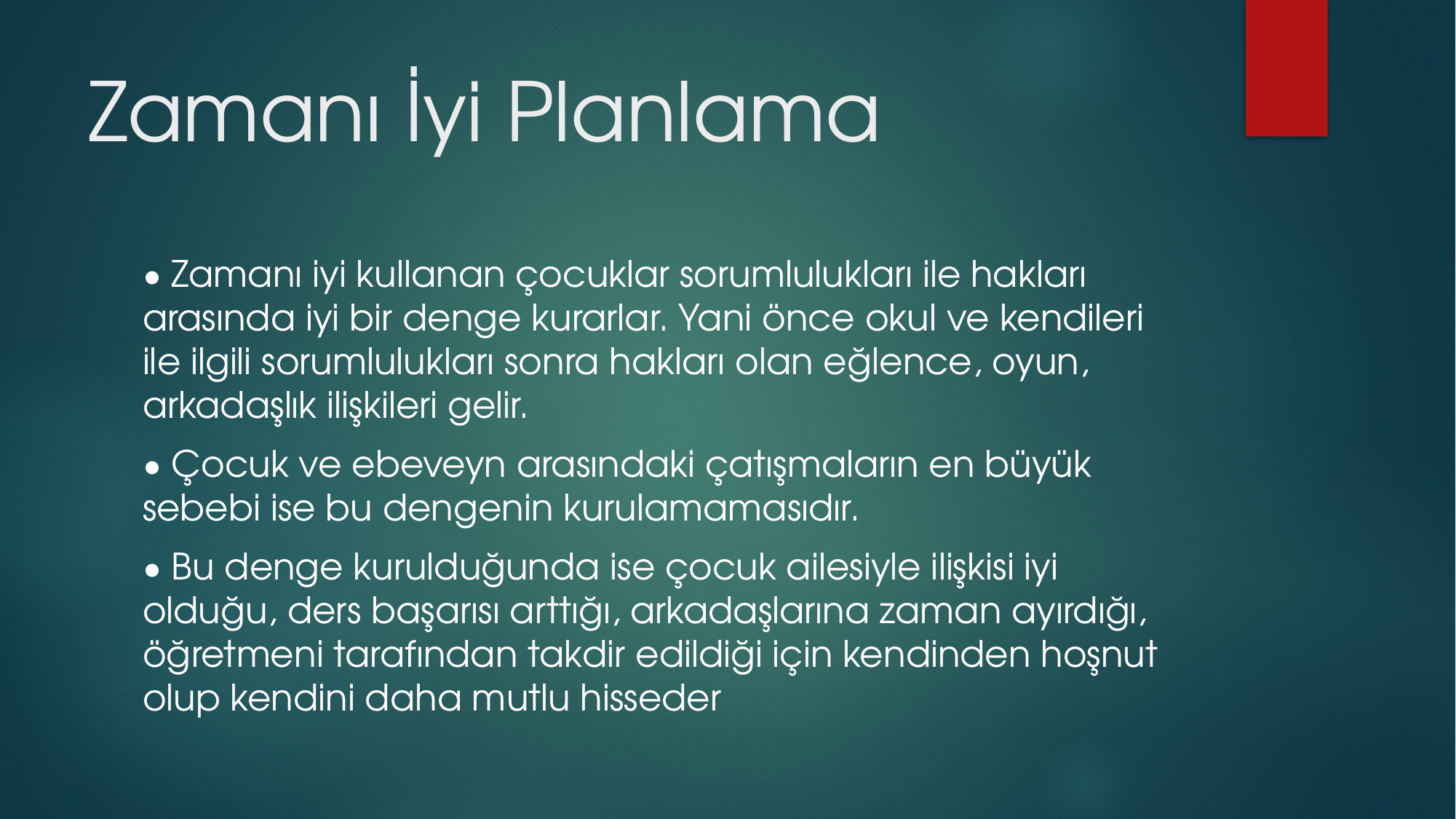

# Zamanı İyi Planlama
• Zamanı iyi kullanan çocuklar sorumlulukları ile hakları arasında iyi bir denge kurarlar. Yani önce okul ve kendileri ile ilgili sorumlulukları sonra hakları olan eğlence, oyun, arkadaşlık ilişkileri gelir.
• Çocuk ve ebeveyn arasındaki çatışmaların en büyük sebebi ise bu dengenin kurulamamasıdır.
• Bu denge kurulduğunda ise çocuk ailesiyle ilişkisi iyi olduğu, ders başarısı arttığı, arkadaşlarına zaman ayırdığı, öğretmeni tarafından takdir edildiği için kendinden hoşnut olup kendini daha mutlu hisseder